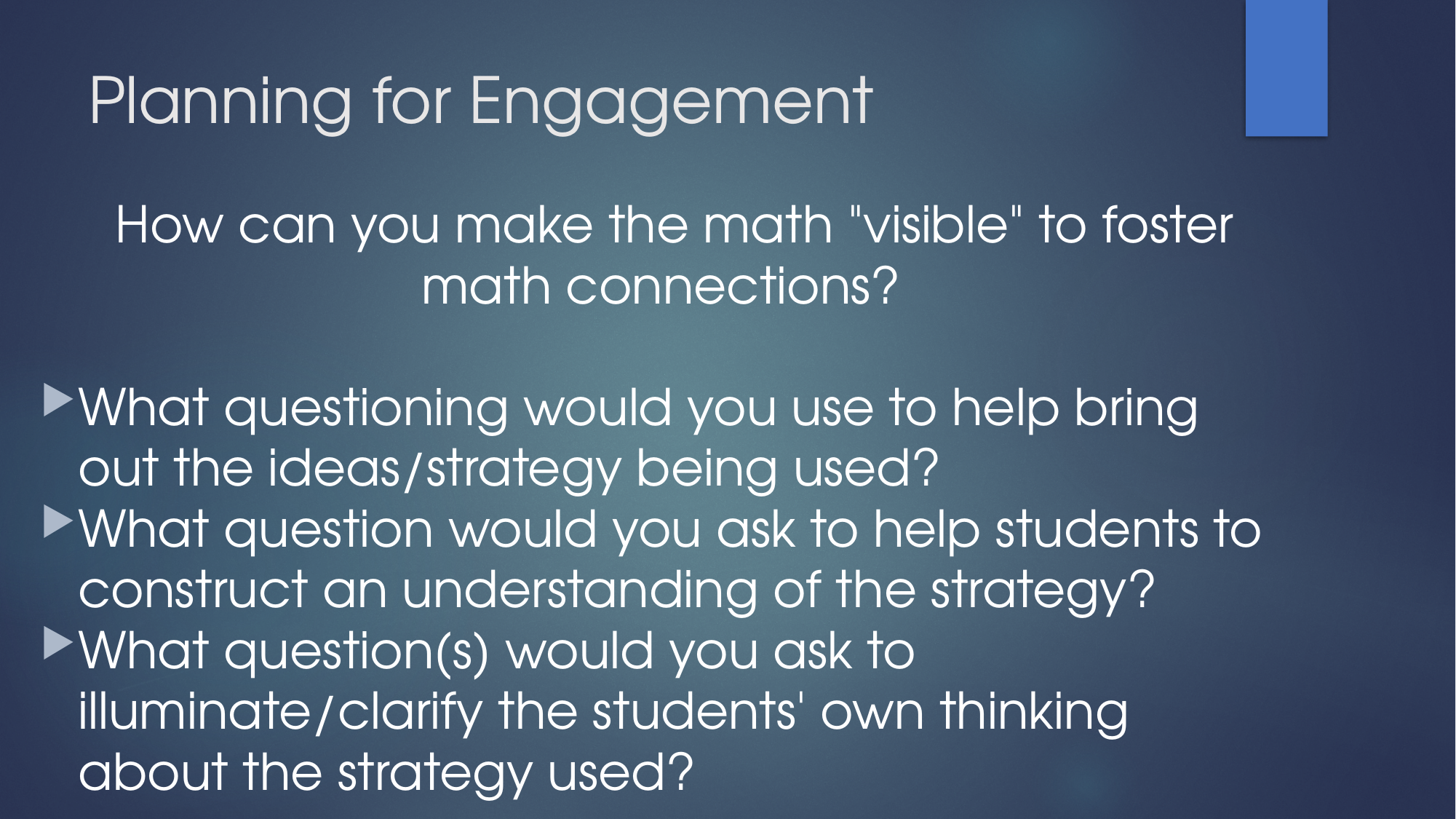

# Planning for Engagement
  How can you make the math "visible" to foster math connections?

What questioning would you use to help bring out the ideas/strategy being used?
What question would you ask to help students to construct an understanding of the strategy?
What question(s) would you ask to illuminate/clarify the students' own thinking about the strategy used?